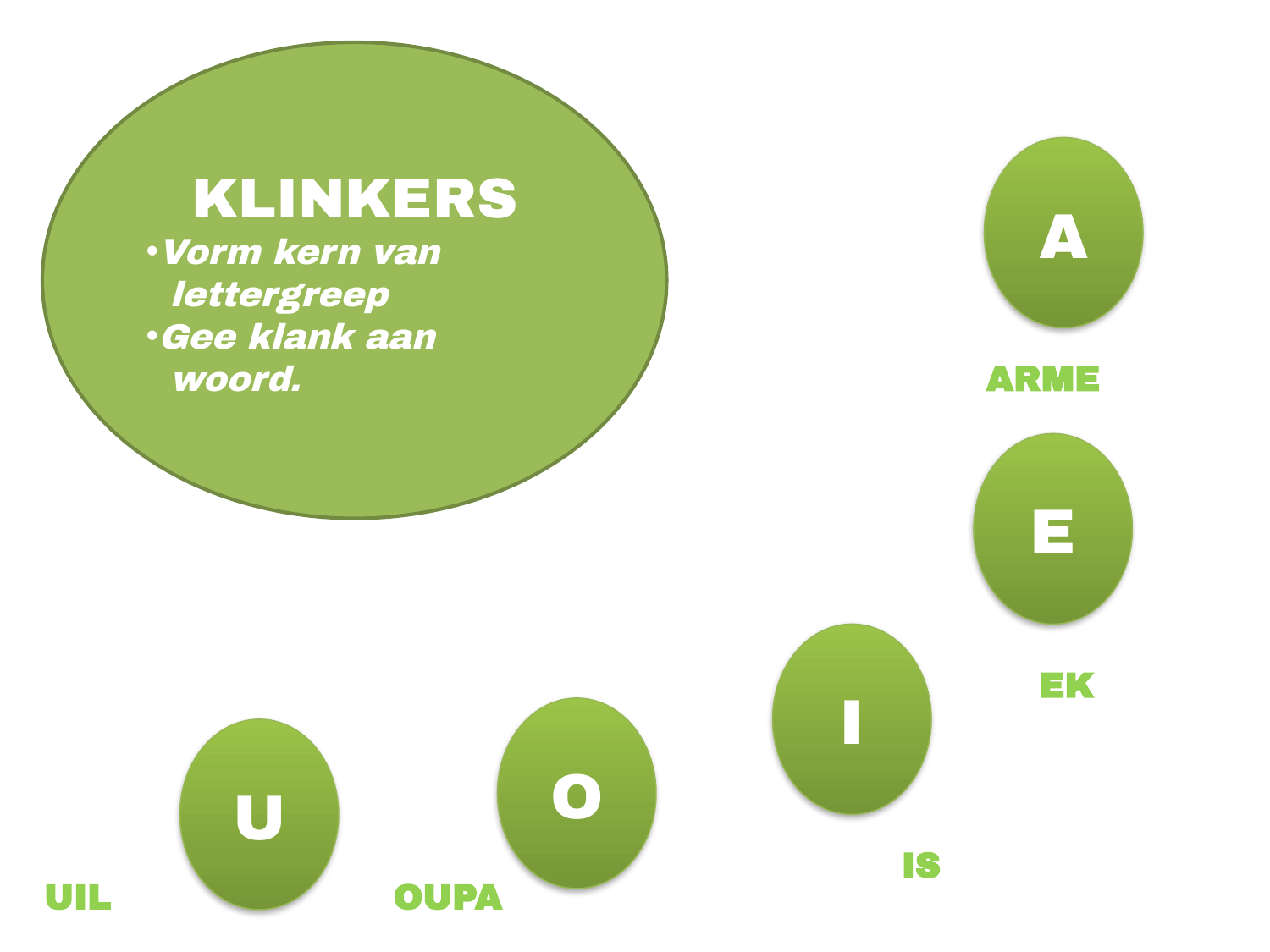

KLINKERS
Vorm kern van
  lettergreep
Gee klank aan
  woord.
A
ARME
E
I
EK
O
U
IS
UIL
OUPA